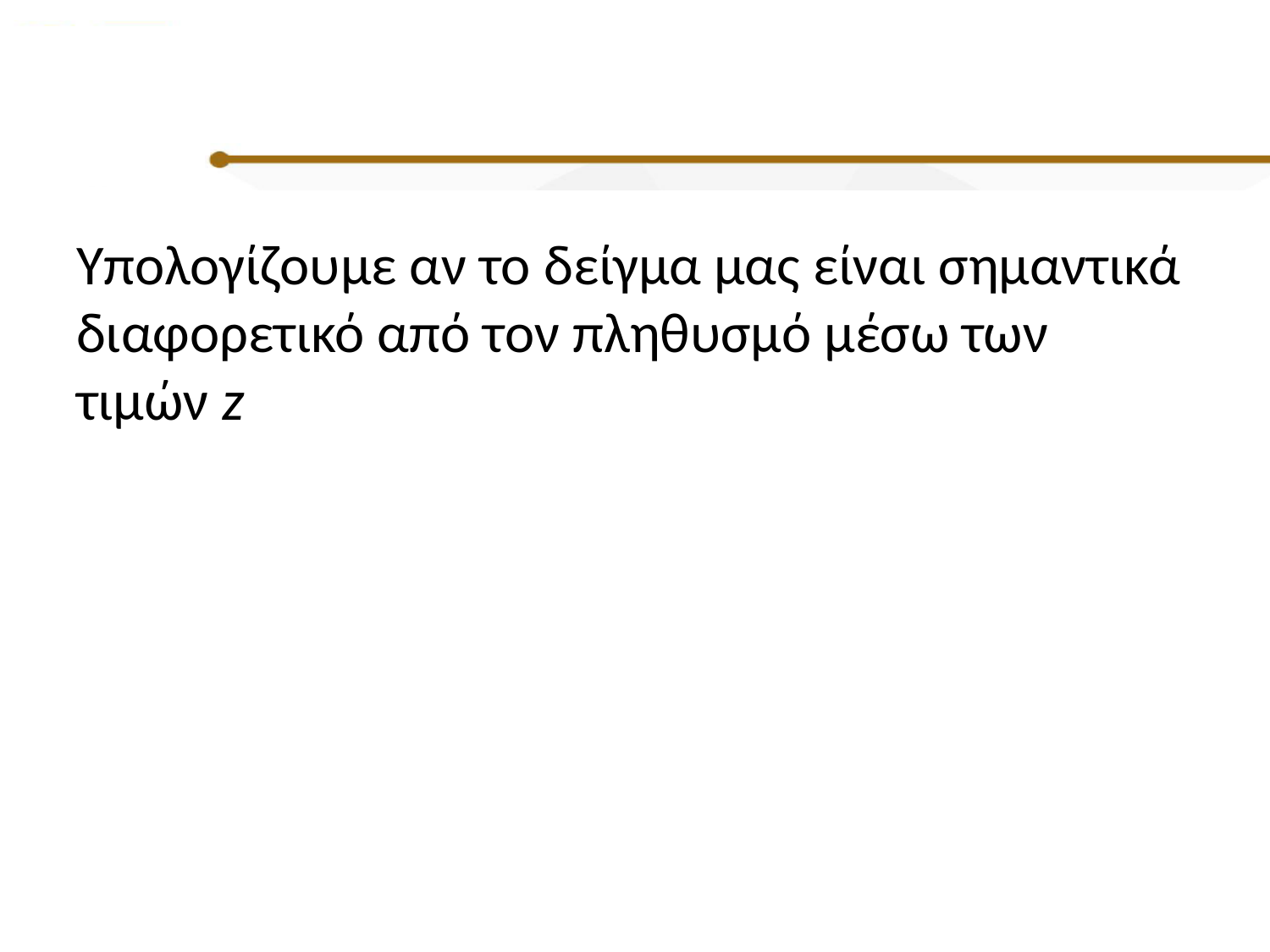

#
Υπολογίζουμε αν το δείγμα μας είναι σημαντικά διαφορετικό από τον πληθυσμό μέσω των τιμών z